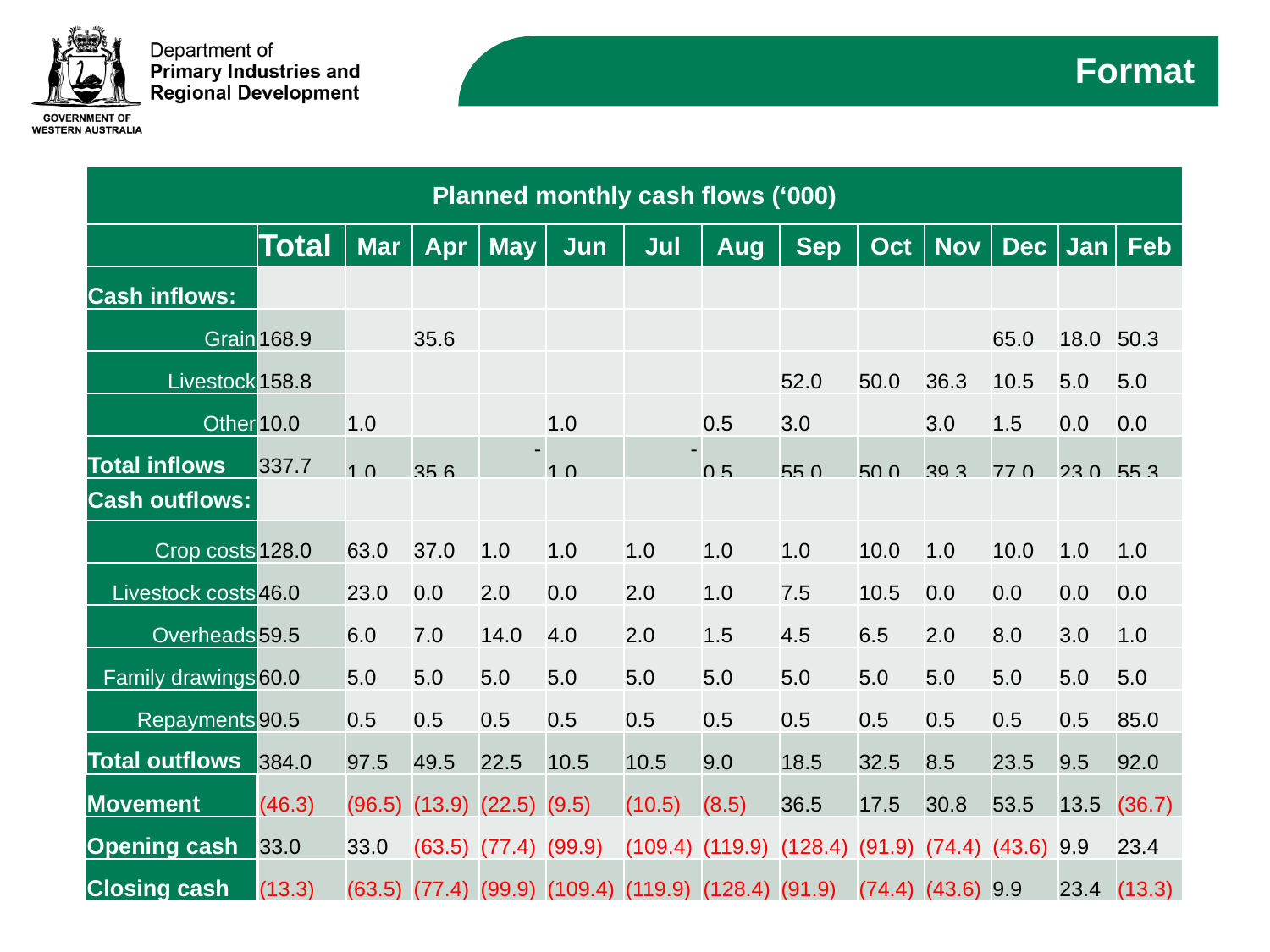

# Format
| Planned monthly cash flows (‘000) |  |  |  |  |  |  |  |  |  |  |  |  |  |
| --- | --- | --- | --- | --- | --- | --- | --- | --- | --- | --- | --- | --- | --- |
|  | Total | Mar | Apr | May | Jun | Jul | Aug | Sep | Oct | Nov | Dec | Jan | Feb |
| Cash inflows: |
| --- |
| Grain |
| Livestock |
| Other |
| Total inflows |
|  |
| --- |
| 168.9 |
| 158.8 |
| 10.0 |
| 337.7 |
|  |  |  |  |  |  |  |  |  |  |  |  |
| --- | --- | --- | --- | --- | --- | --- | --- | --- | --- | --- | --- |
|  | 35.6 |  |  |  |  |  |  |  | 65.0 | 18.0 | 50.3 |
|  |  |  |  |  |  | 52.0 | 50.0 | 36.3 | 10.5 | 5.0 | 5.0 |
| 1.0 |  |  | 1.0 |  | 0.5 | 3.0 |  | 3.0 | 1.5 | 0.0 | 0.0 |
| 1.0 | 35.6 | - | 1.0 | - | 0.5 | 55.0 | 50.0 | 39.3 | 77.0 | 23.0 | 55.3 |
| Cash outflows: |
| --- |
| Crop costs |
| Livestock costs |
| Overheads |
| Family drawings |
| Repayments |
| Total outflows |
|  |
| --- |
| 128.0 |
| 46.0 |
| 59.5 |
| 60.0 |
| 90.5 |
| 384.0 |
|  |  |  |  |  |  |  |  |  |  |  |  |
| --- | --- | --- | --- | --- | --- | --- | --- | --- | --- | --- | --- |
| 63.0 | 37.0 | 1.0 | 1.0 | 1.0 | 1.0 | 1.0 | 10.0 | 1.0 | 10.0 | 1.0 | 1.0 |
| 23.0 | 0.0 | 2.0 | 0.0 | 2.0 | 1.0 | 7.5 | 10.5 | 0.0 | 0.0 | 0.0 | 0.0 |
| 6.0 | 7.0 | 14.0 | 4.0 | 2.0 | 1.5 | 4.5 | 6.5 | 2.0 | 8.0 | 3.0 | 1.0 |
| 5.0 | 5.0 | 5.0 | 5.0 | 5.0 | 5.0 | 5.0 | 5.0 | 5.0 | 5.0 | 5.0 | 5.0 |
| 0.5 | 0.5 | 0.5 | 0.5 | 0.5 | 0.5 | 0.5 | 0.5 | 0.5 | 0.5 | 0.5 | 85.0 |
| 97.5 | 49.5 | 22.5 | 10.5 | 10.5 | 9.0 | 18.5 | 32.5 | 8.5 | 23.5 | 9.5 | 92.0 |
| Movement |
| --- |
| Opening cash |
| Closing cash |
| (46.3) |
| --- |
| 33.0 |
| (13.3) |
| (96.5) | (13.9) | (22.5) | (9.5) | (10.5) | (8.5) | 36.5 | 17.5 | 30.8 | 53.5 | 13.5 | (36.7) |
| --- | --- | --- | --- | --- | --- | --- | --- | --- | --- | --- | --- |
| 33.0 | (63.5) | (77.4) | (99.9) | (109.4) | (119.9) | (128.4) | (91.9) | (74.4) | (43.6) | 9.9 | 23.4 |
| (63.5) | (77.4) | (99.9) | (109.4) | (119.9) | (128.4) | (91.9) | (74.4) | (43.6) | 9.9 | 23.4 | (13.3) |